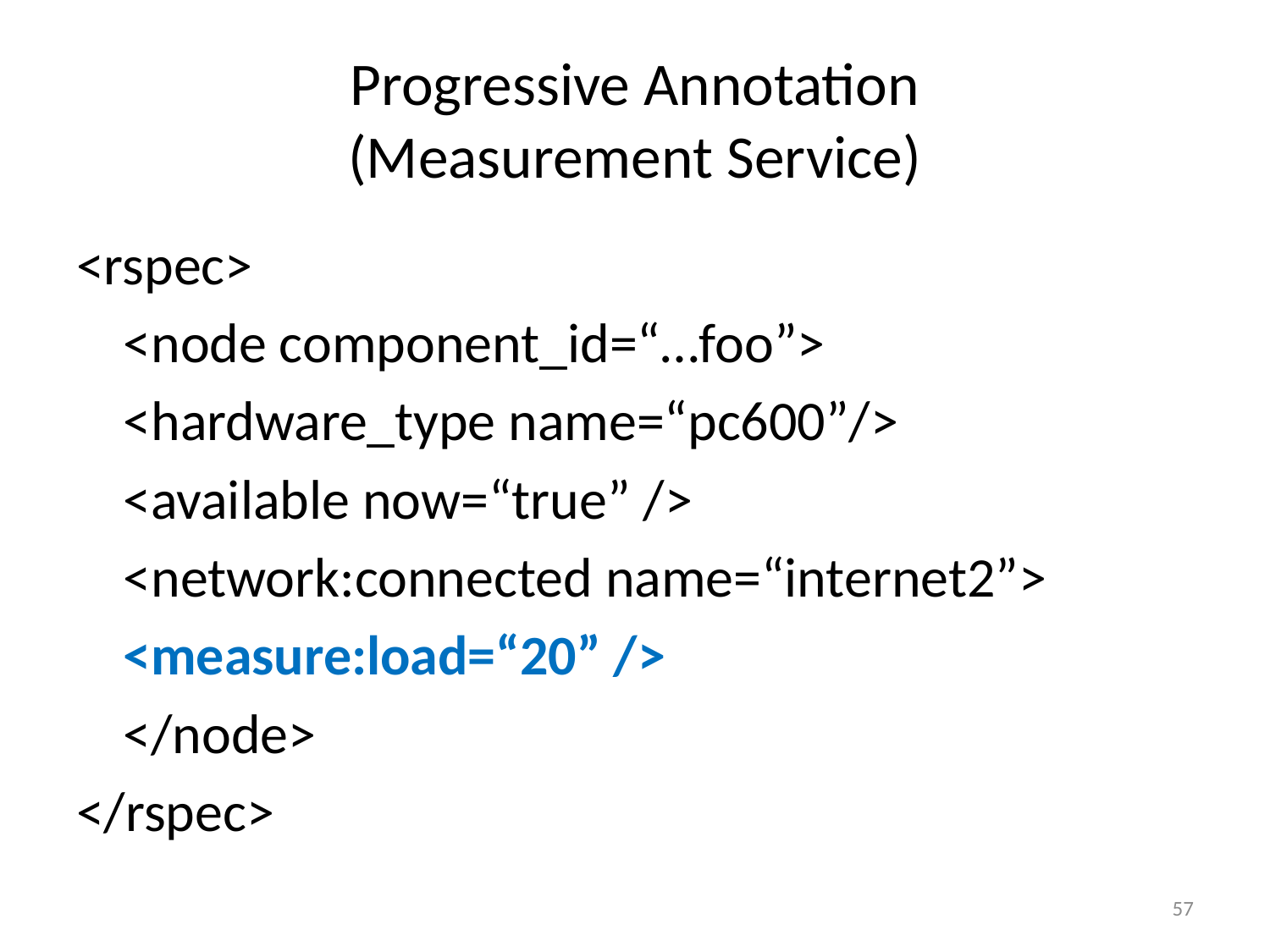

# Progressive Annotation (Measurement Service)
<rspec>
	<node component_id=“…foo”>
		<hardware_type name=“pc600”/>
		<available now=“true” />
		<network:connected name=“internet2”>
		<measure:load=“20” />
	</node>
</rspec>
57